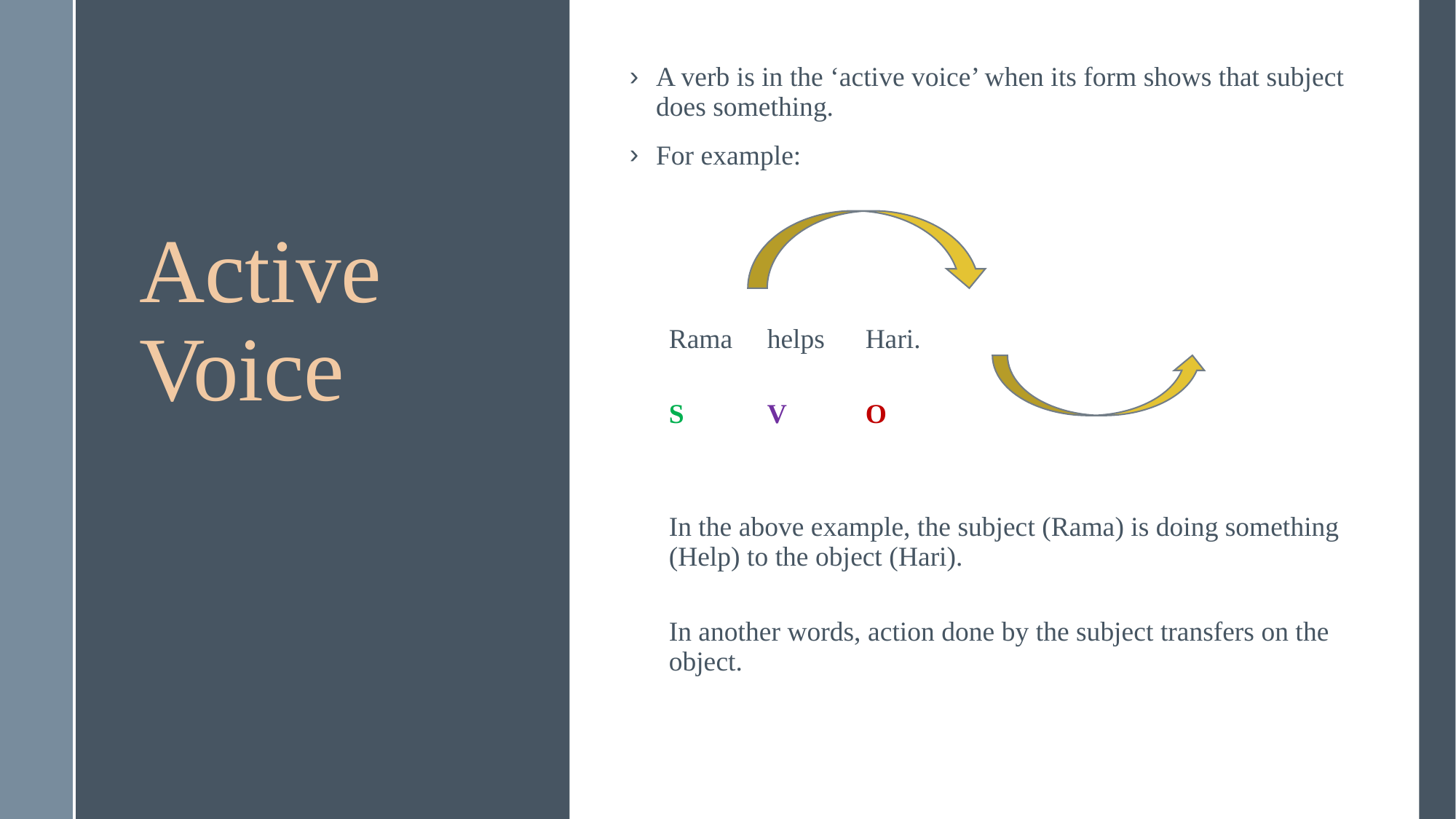

A verb is in the ‘active voice’ when its form shows that subject does something.
For example:

	Rama		helps		Hari.

	S		V		O

In the above example, the subject (Rama) is doing something (Help) to the object (Hari).

In another words, action done by the subject transfers on the object.

Active Voice